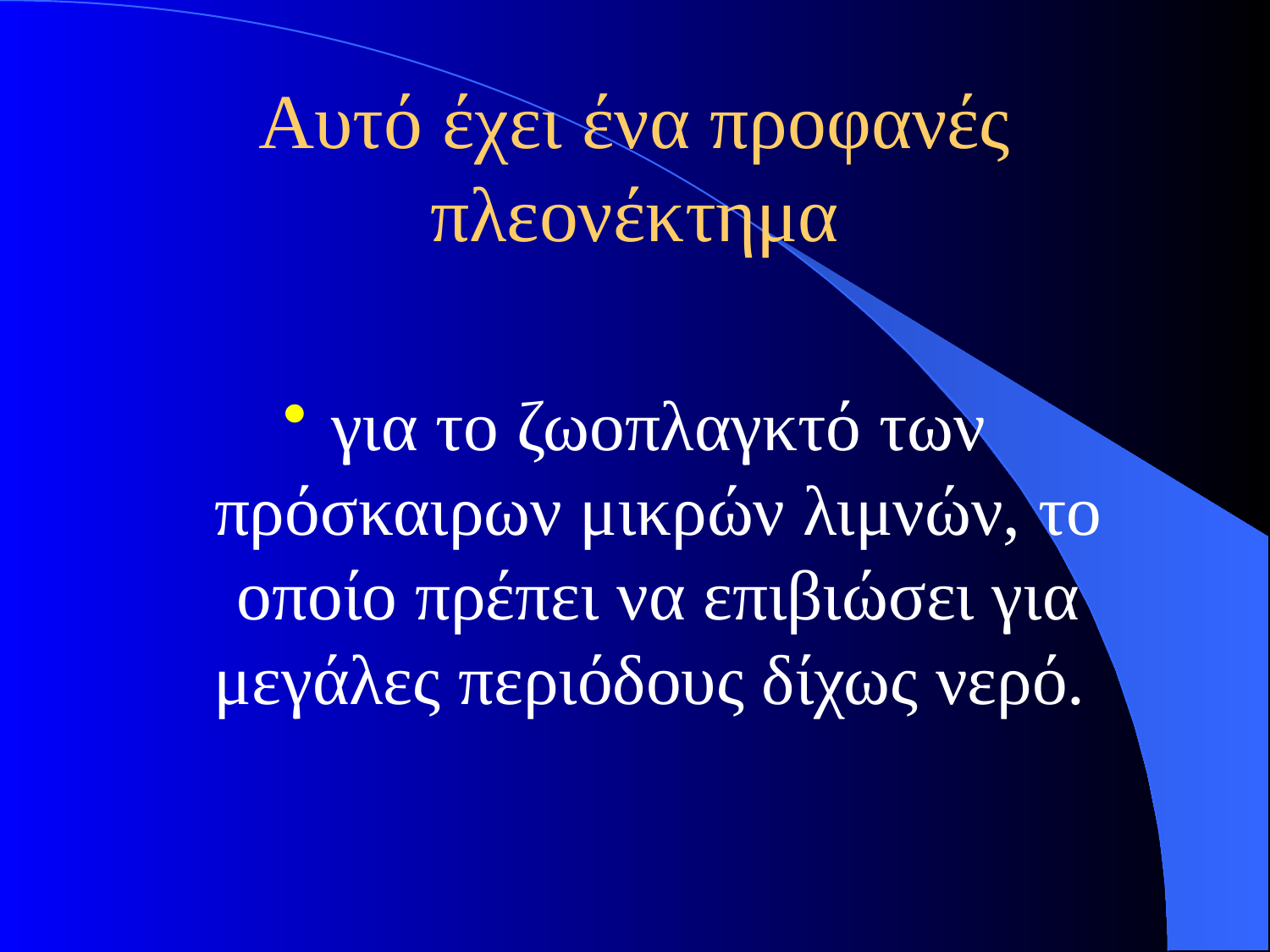

# Αυτό έχει ένα προφανές πλεονέκτημα

για το ζωοπλαγκτό των πρόσκαιρων μικρών λιμνών, το οποίο πρέπει να επιβιώσει για μεγάλες περιόδους δίχως νερό.